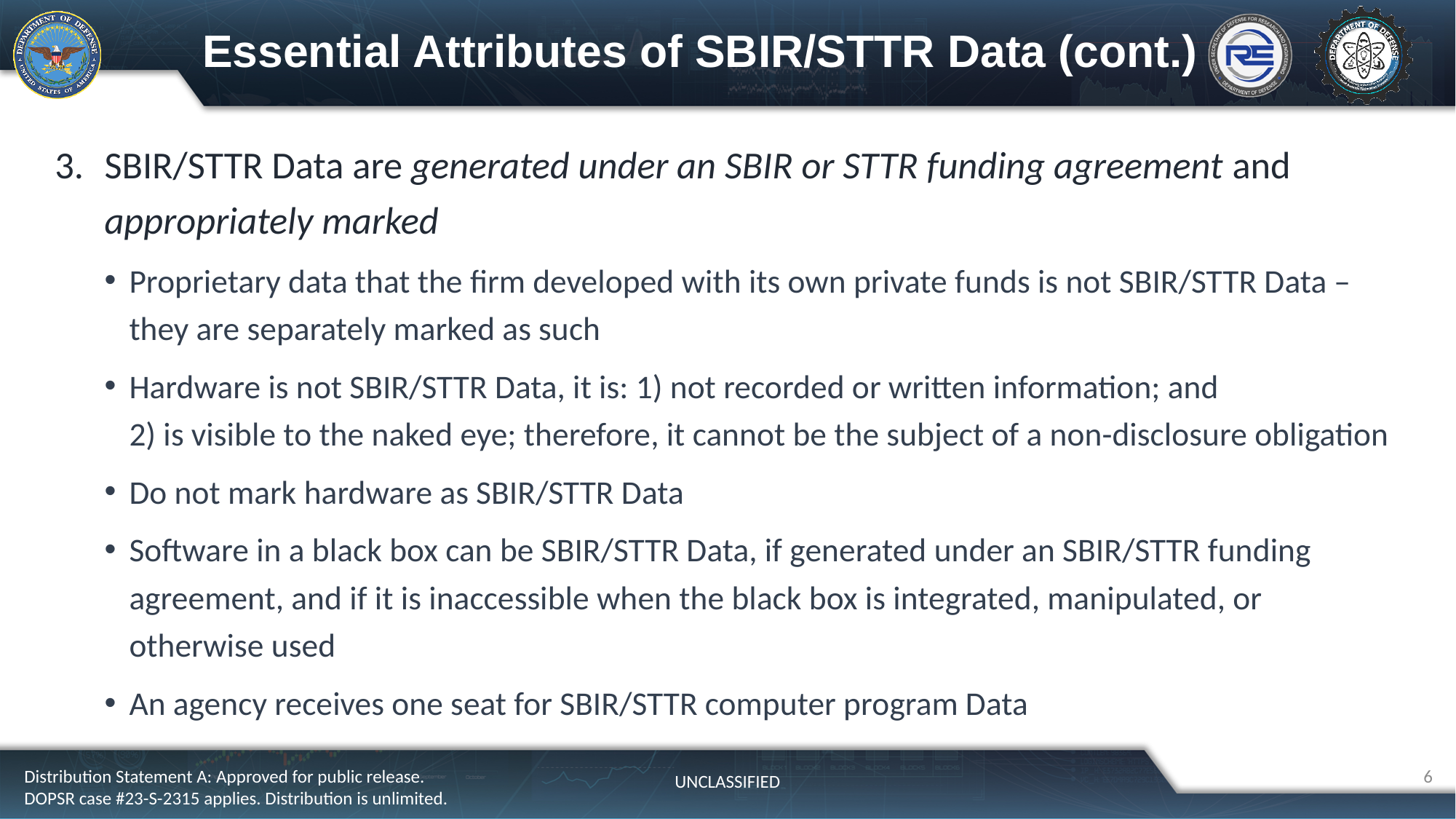

# Essential Attributes of SBIR/STTR Data (cont.)
SBIR/STTR Data are generated under an SBIR or STTR funding agreement and appropriately marked
Proprietary data that the firm developed with its own private funds is not SBIR/STTR Data – they are separately marked as such
Hardware is not SBIR/STTR Data, it is: 1) not recorded or written information; and
2) is visible to the naked eye; therefore, it cannot be the subject of a non-disclosure obligation
Do not mark hardware as SBIR/STTR Data
Software in a black box can be SBIR/STTR Data, if generated under an SBIR/STTR funding agreement, and if it is inaccessible when the black box is integrated, manipulated, or otherwise used
An agency receives one seat for SBIR/STTR computer program Data

6
Distribution Statement A: Approved for public release. DOPSR case #23-S-2315 applies. Distribution is unlimited.
UNCLASSIFIED